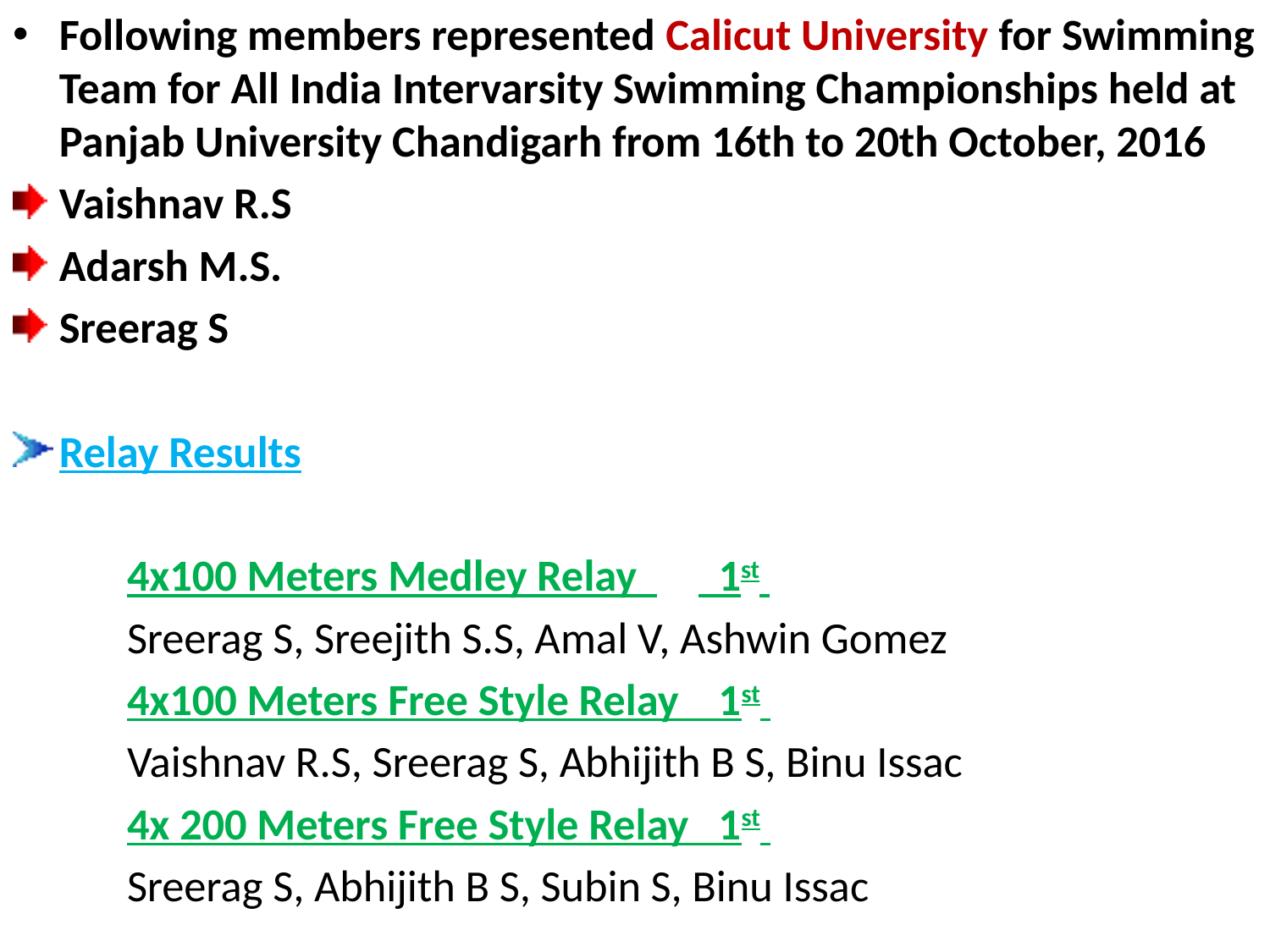

Following members represented Calicut University for Swimming Team for All India Intervarsity Swimming Championships held at Panjab University Chandigarh from 16th to 20th October, 2016
Vaishnav R.S
Adarsh M.S.
Sreerag S

Relay Results

	4x100 Meters Medley Relay  	  1st
	Sreerag S, Sreejith S.S, Amal V, Ashwin Gomez
	4x100 Meters Free Style Relay    1st
	Vaishnav R.S, Sreerag S, Abhijith B S, Binu Issac
	4x 200 Meters Free Style Relay   1st
	Sreerag S, Abhijith B S, Subin S, Binu Issac